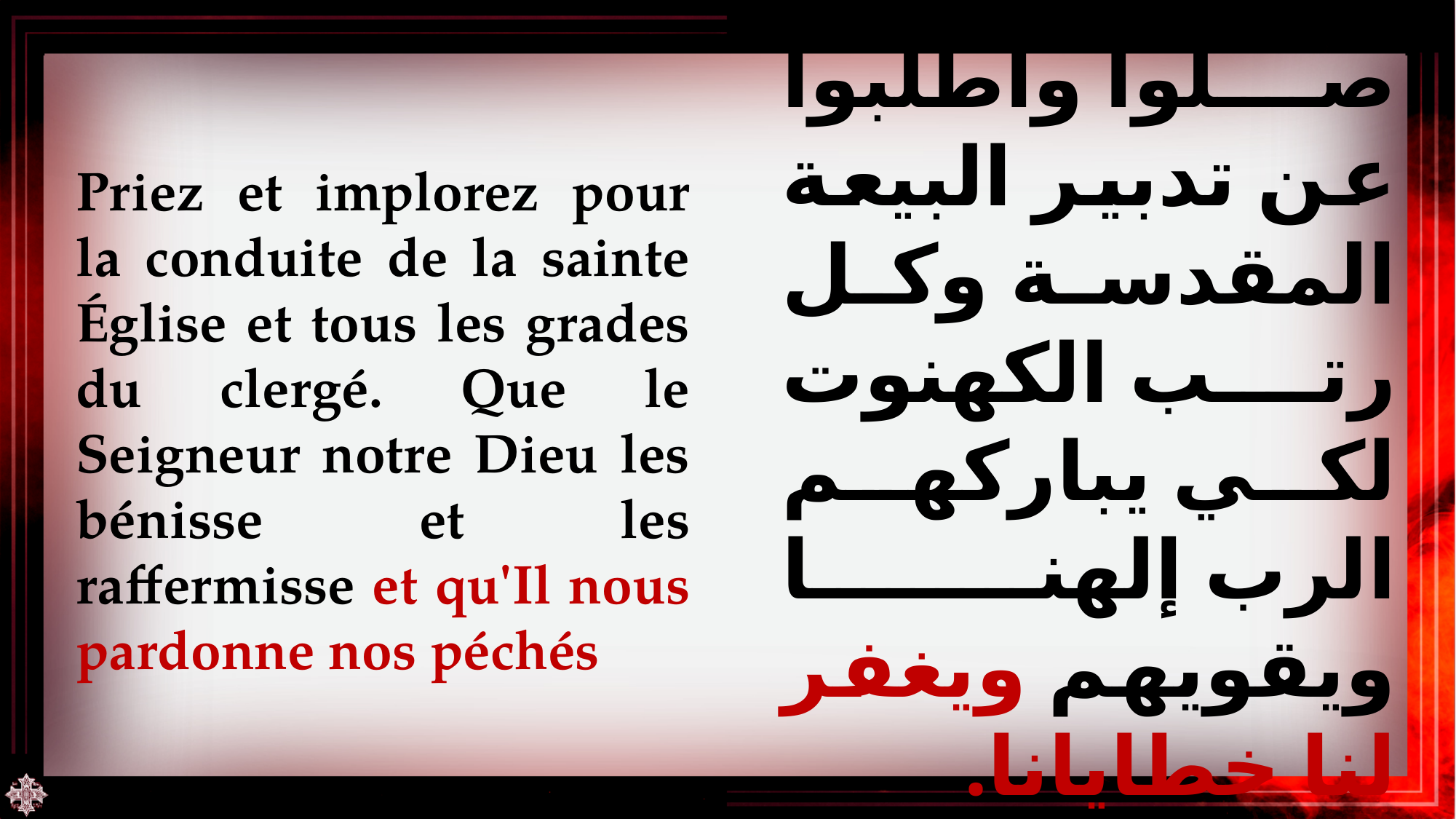

Priez et implorez pour la conduite de la sainte Église et tous les grades du clergé. Que le Seigneur notre Dieu les bénisse et les raffermisse et qu'Il nous pardonne nos péchés
صلوا واطلبوا عن تدبير البيعة المقدسة وكل رتب الكهنوت لكي يباركهم الرب إلهنا ويقويهم ويغفر لنا خطايانا.